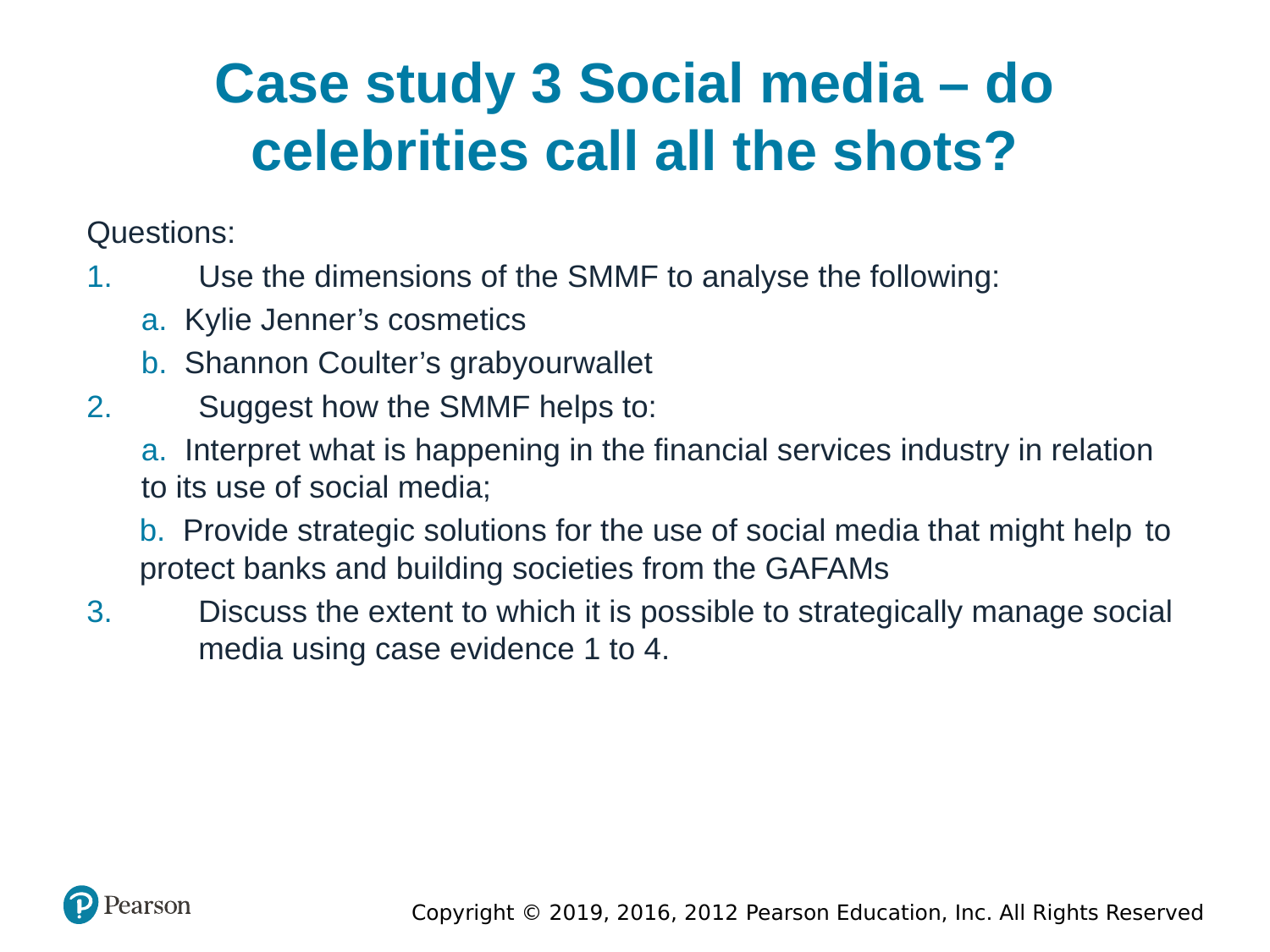

# Case study 3 Social media – do celebrities call all the shots?
Questions:
1.	Use the dimensions of the SMMF to analyse the following:
	a.  Kylie Jenner’s cosmetics
	b.  Shannon Coulter’s grabyourwallet
2.	Suggest how the SMMF helps to:
a.  Interpret what is happening in the financial services industry in relation    	to its use of social media;
b.  Provide strategic solutions for the use of social media that might help 	to protect banks and building societies from the GAFAMs
3.	Discuss the extent to which it is possible to strategically manage social
	media using case evidence 1 to 4.